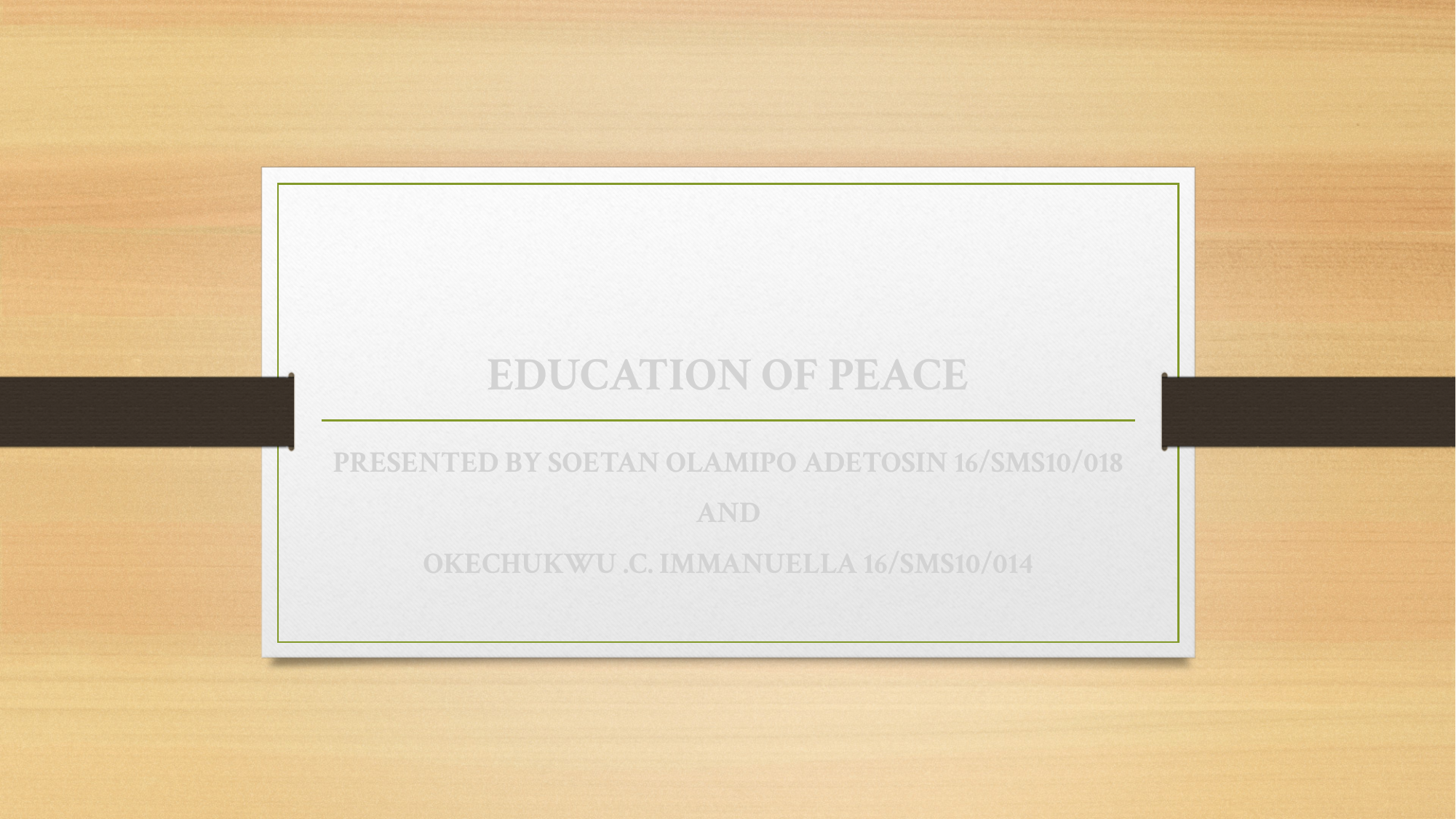

# EDUCATION OF PEACE
PRESENTED BY SOETAN OLAMIPO ADETOSIN 16/SMS10/018
AND
OKECHUKWU .C. IMMANUELLA 16/SMS10/014